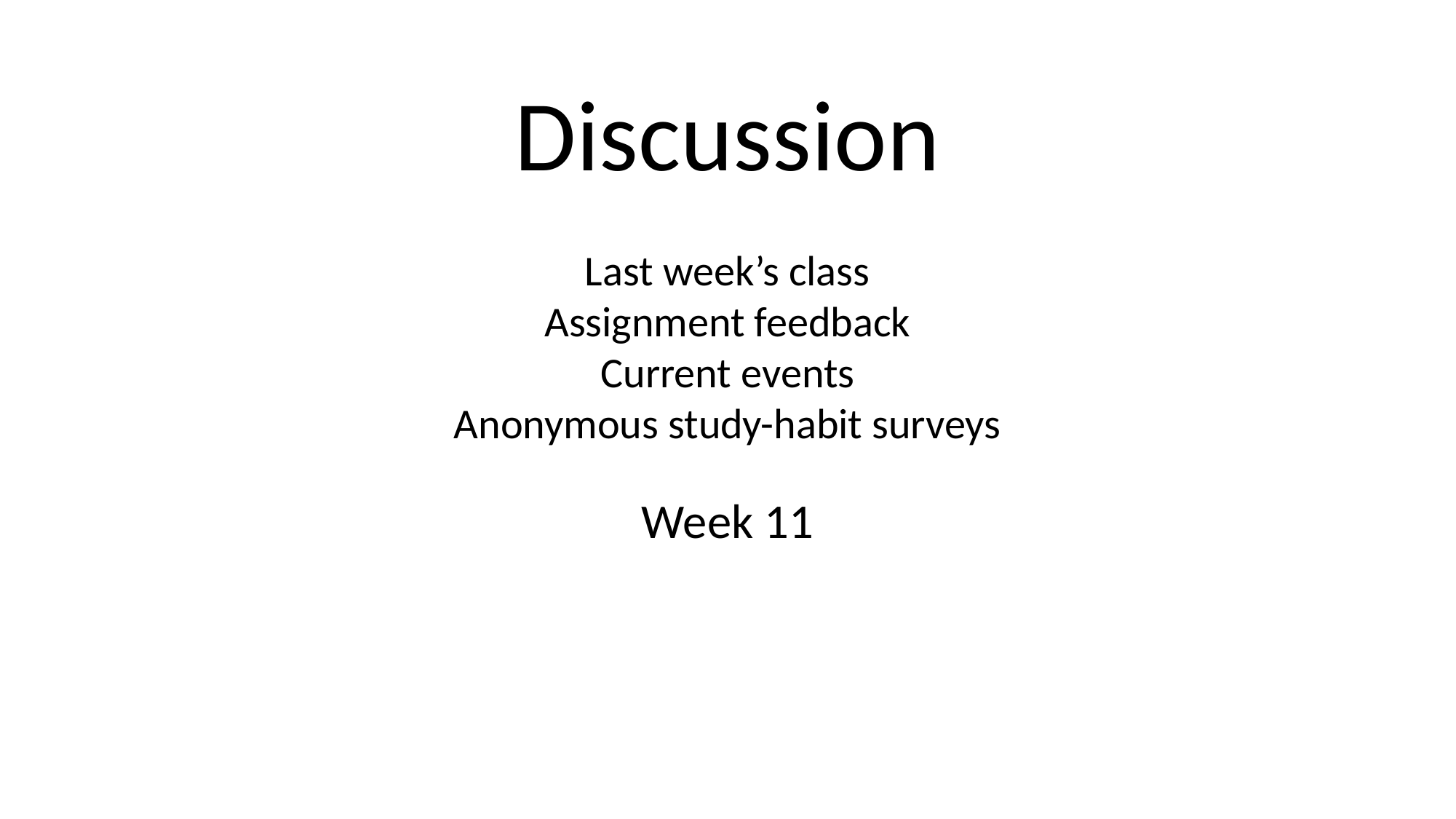

Discussion
Last week’s class
Assignment feedback
Current events
Anonymous study-habit surveys
Week 11